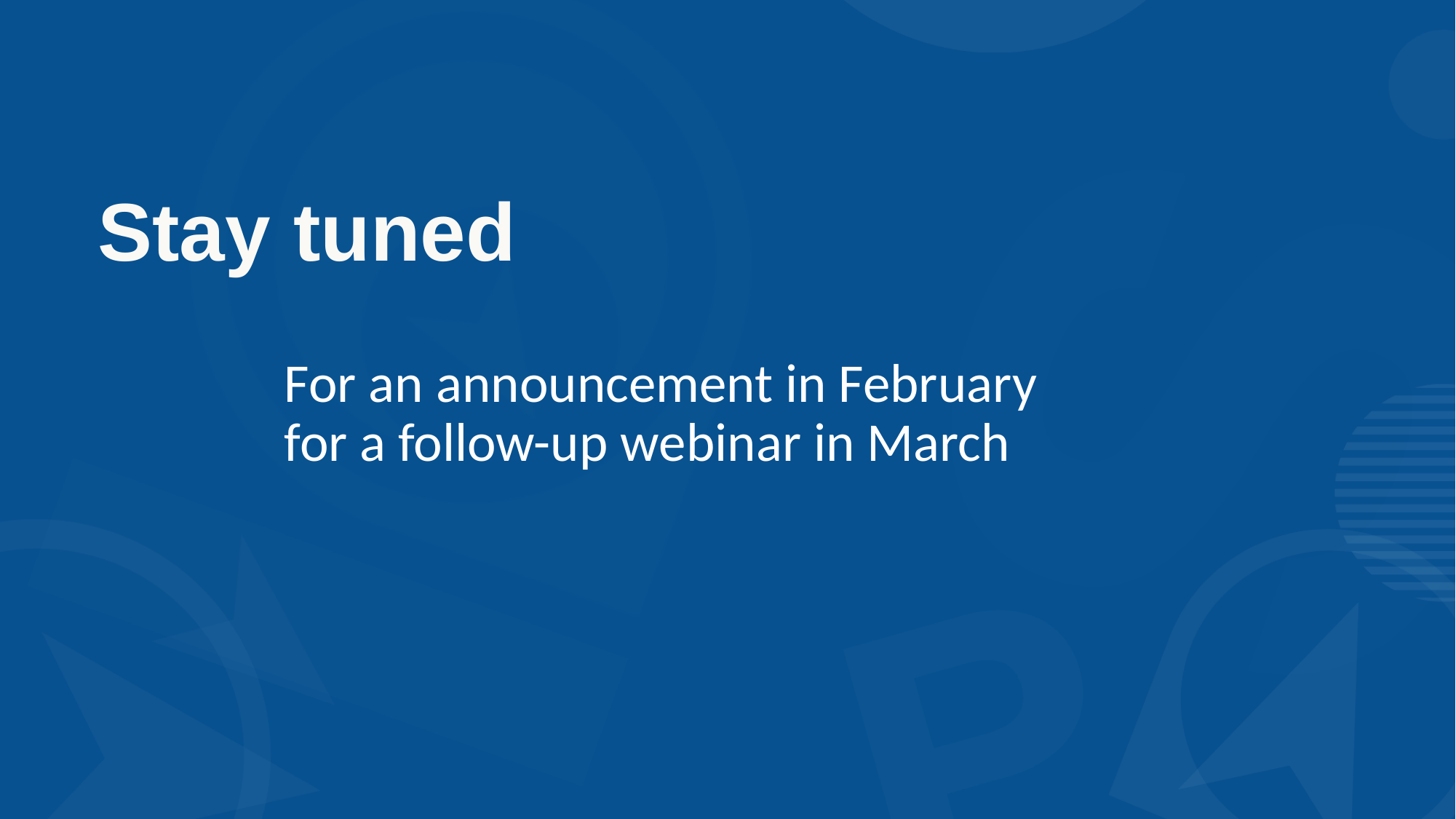

Stay tuned
For an announcement in February for a follow-up webinar in March